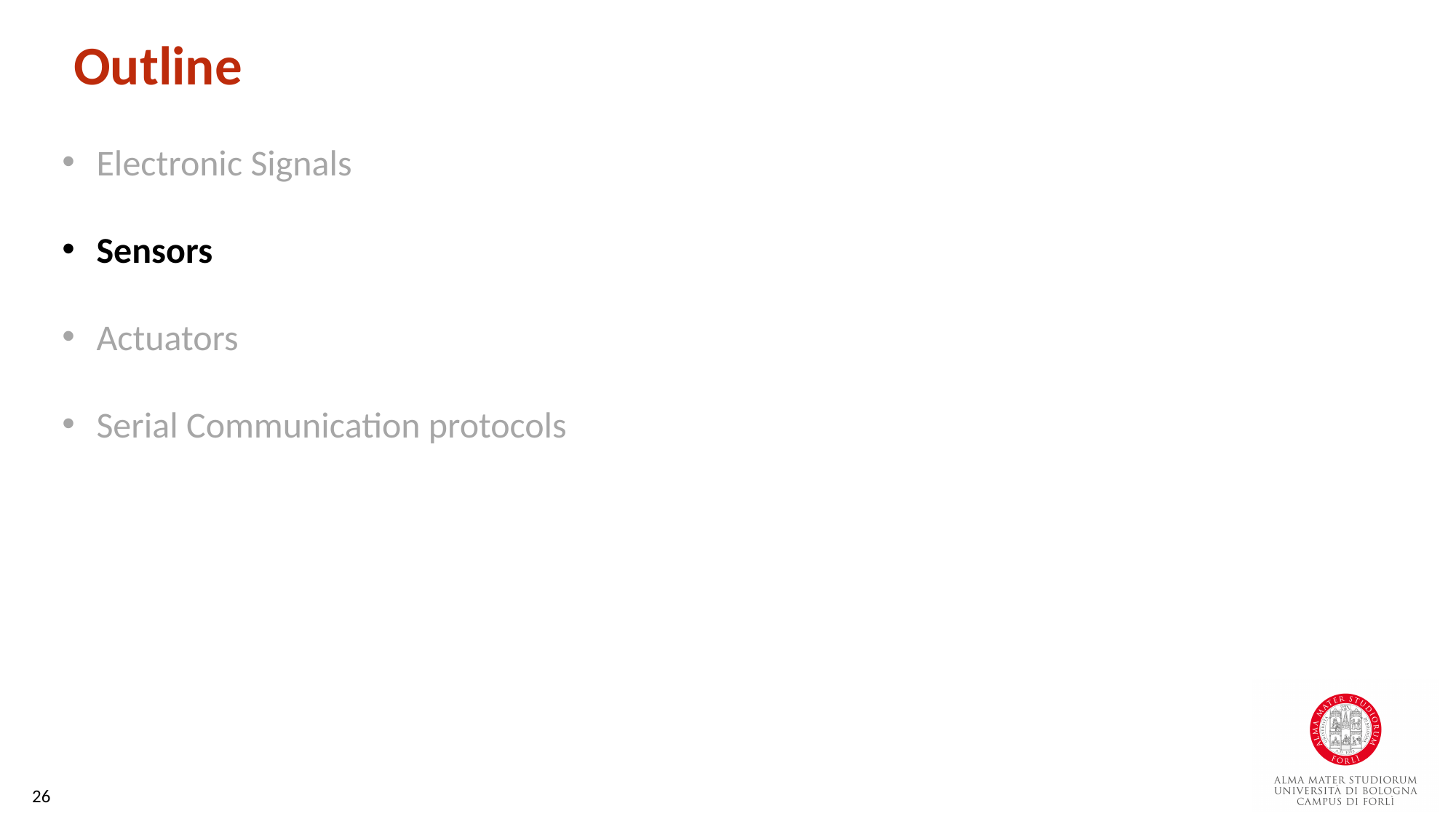

Outline
Electronic Signals

Sensors

Actuators

Serial Communication protocols